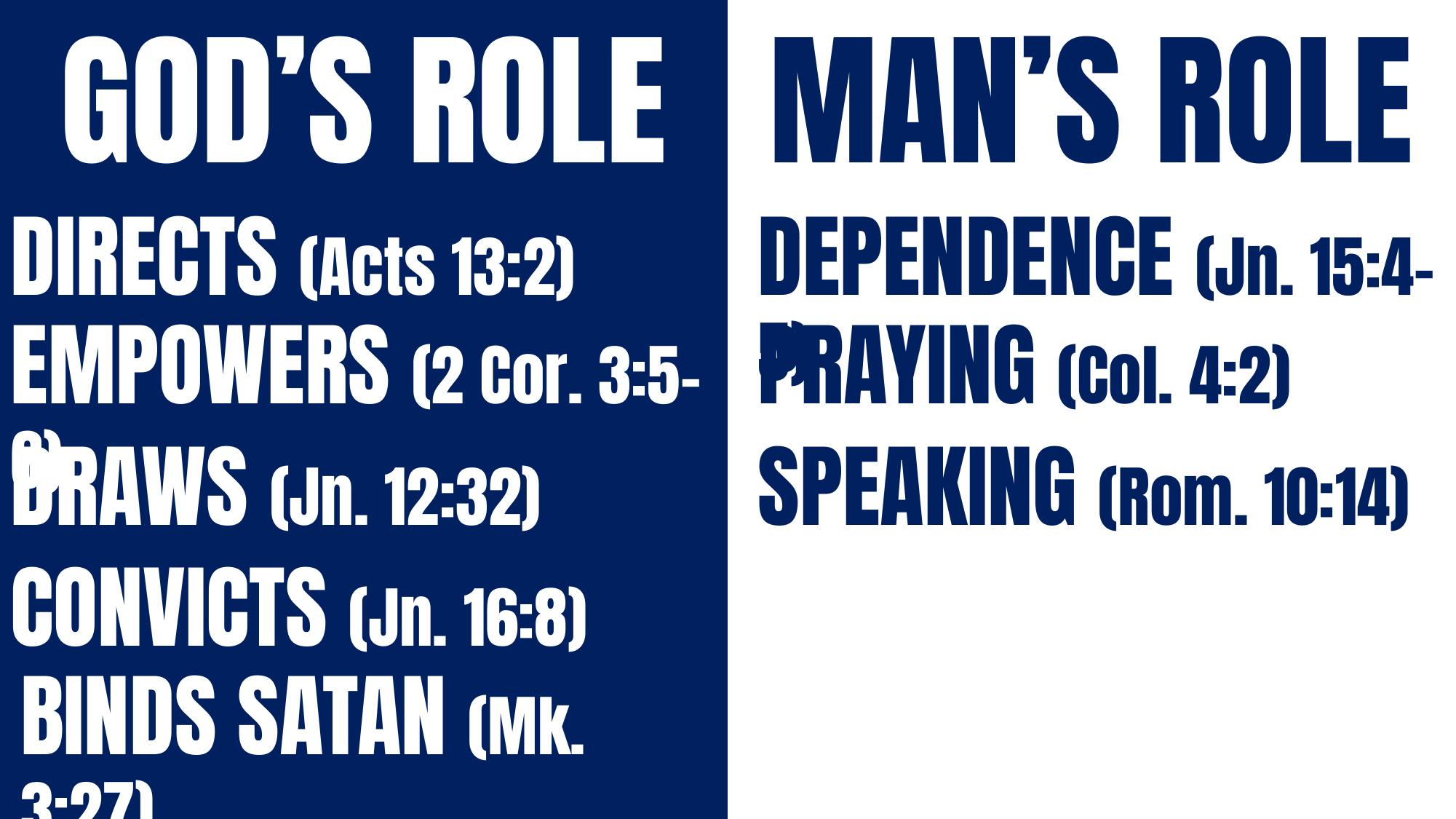

GOD’S ROLE
MAN’S ROLE
DIRECTS (Acts 13:2)
DEPENDENCE (Jn. 15:4-5)
PRAYING (Col. 4:2)
EMPOWERS (2 Cor. 3:5-6)
SPEAKING (Rom. 10:14)
DRAWS (Jn. 12:32)
CONVICTS (Jn. 16:8)
BINDS SATAN (Mk. 3:27)